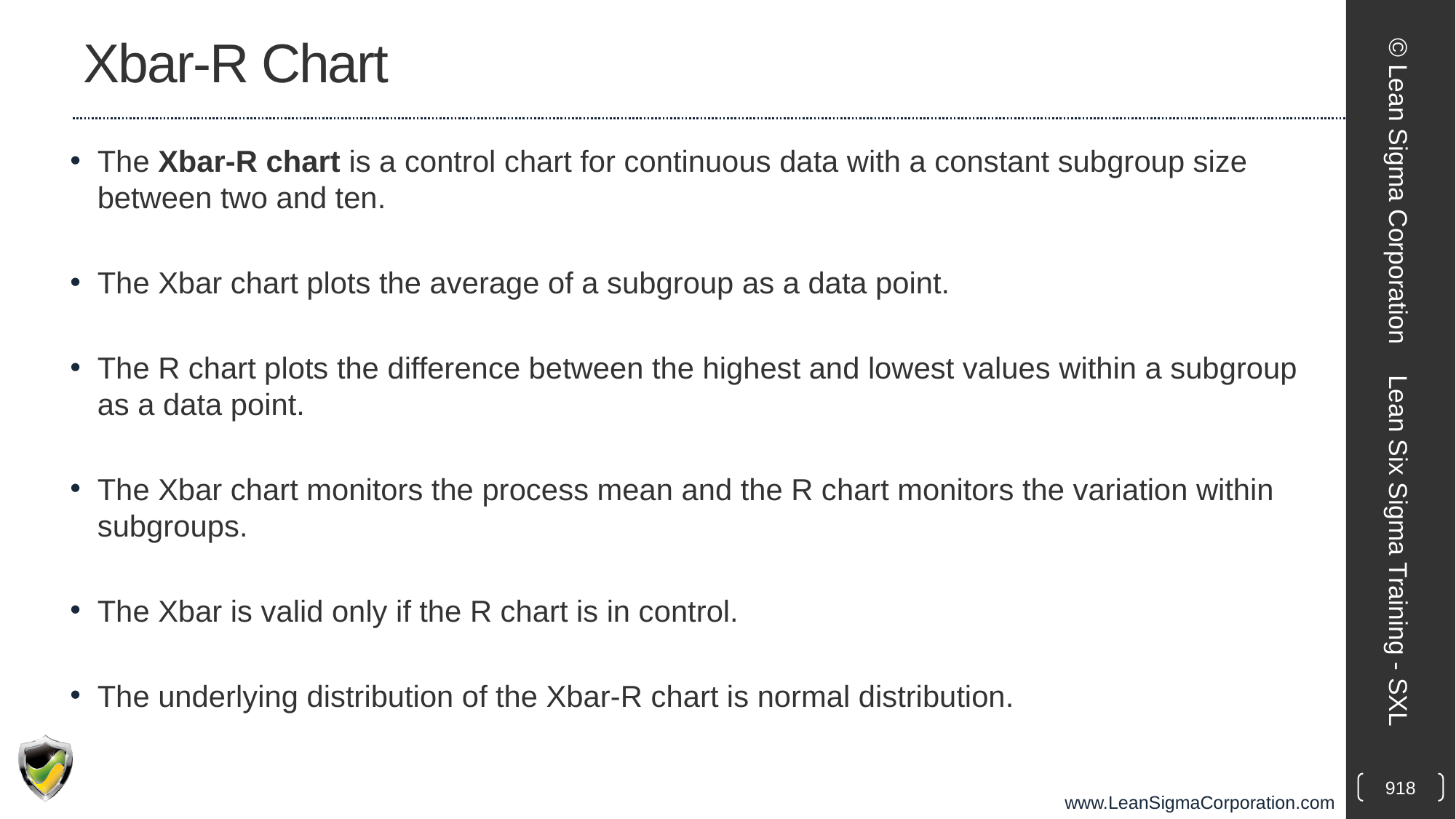

# Xbar-R Chart
The Xbar-R chart is a control chart for continuous data with a constant subgroup size between two and ten.

The Xbar chart plots the average of a subgroup as a data point.

The R chart plots the difference between the highest and lowest values within a subgroup as a data point.

The Xbar chart monitors the process mean and the R chart monitors the variation within subgroups.

The Xbar is valid only if the R chart is in control.

The underlying distribution of the Xbar-R chart is normal distribution.
© Lean Sigma Corporation
Lean Six Sigma Training - SXL
918